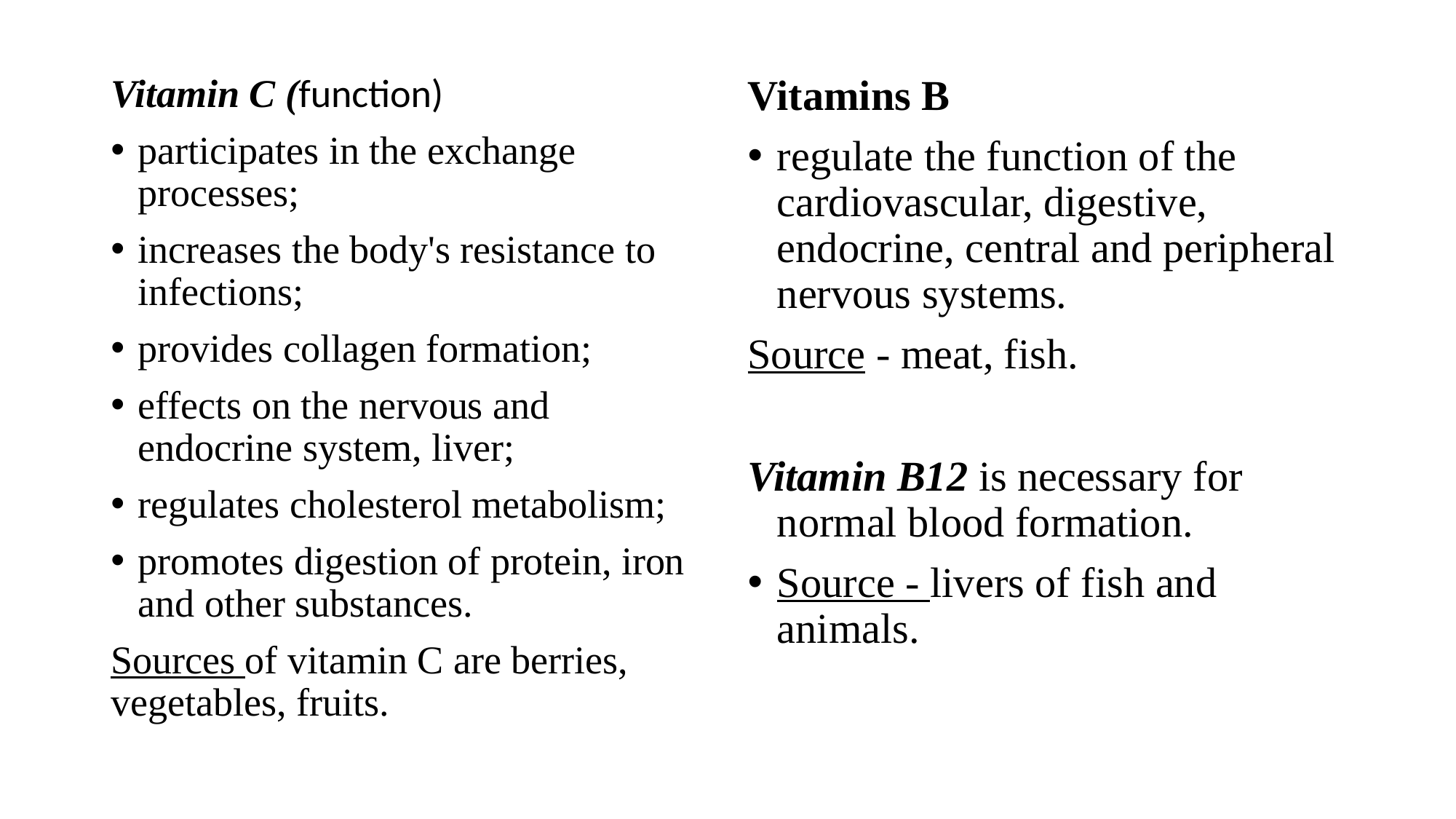

Vitamin C (function)
participates in the exchange processes;
increases the body's resistance to infections;
provides collagen formation;
effects on the nervous and endocrine system, liver;
regulates cholesterol metabolism;
promotes digestion of protein, iron and other substances.
Sources of vitamin C are berries, vegetables, fruits.

Vitamins В
regulate the function of the cardiovascular, digestive, endocrine, central and peripheral nervous systems.
Source - meat, fish.

Vitamin B12 is necessary for normal blood formation.
Source - livers of fish and animals.